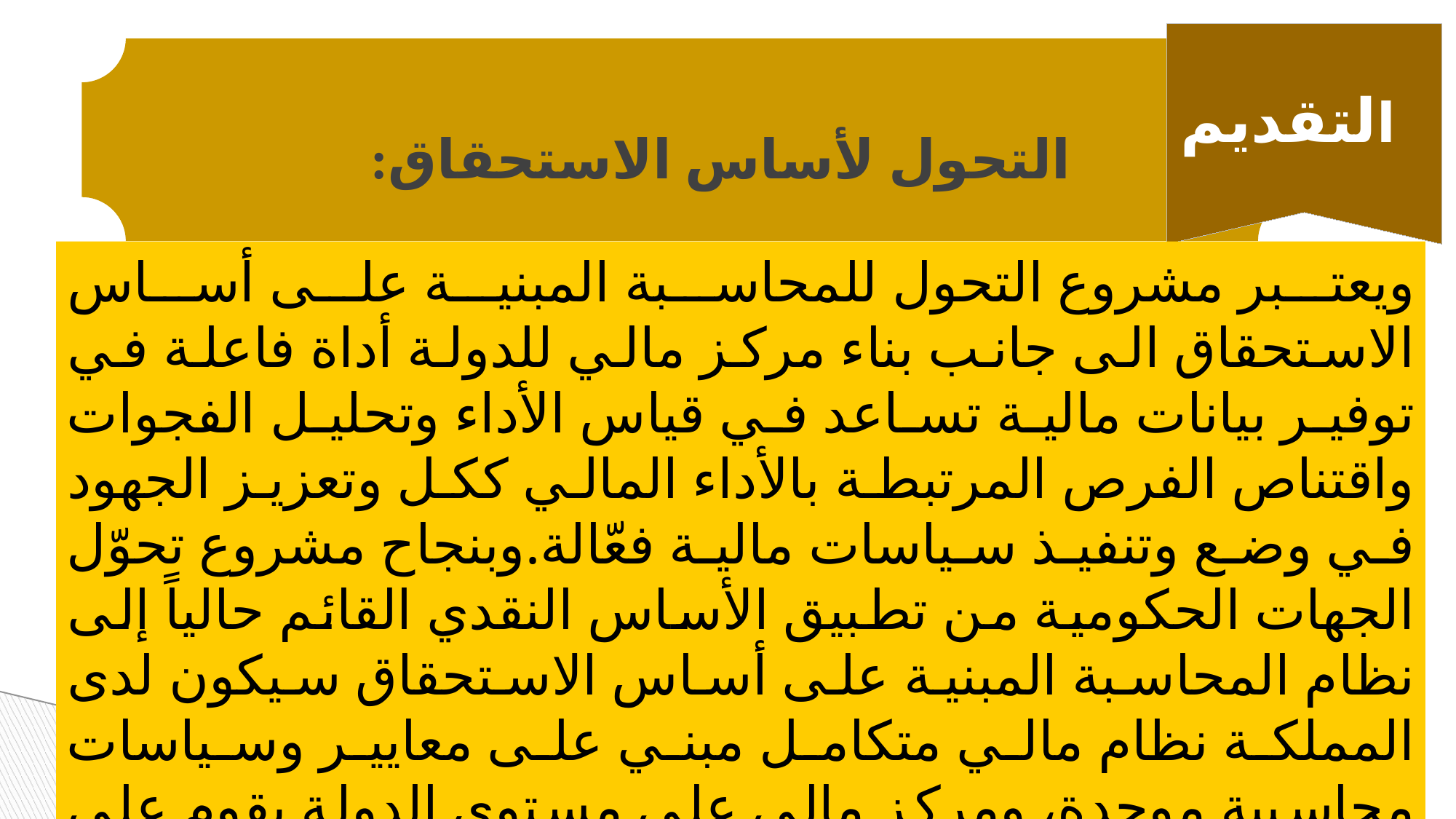

التحول لأساس الاستحقاق:
التقديم

ويعتبر مشروع التحول للمحاسبة المبنية على أساس الاستحقاق الى جانب بناء مركز مالي للدولة أداة فاعلة في توفير بيانات مالية تساعد في قياس الأداء وتحليل الفجوات واقتناص الفرص المرتبطة بالأداء المالي ككل وتعزيز الجهود في وضع وتنفيذ سياسات مالية فعّالة.وبنجاح مشروع تحوّل الجهات الحكومية من تطبيق الأساس النقدي القائم حالياً إلى نظام المحاسبة المبنية على أساس الاستحقاق سيكون لدى المملكة نظام مالي متكامل مبني على معايير وسياسات محاسبية موحدة، ومركز مالي على مستوى الدولة يقوم على تلك المعايير والسياسات التي تنبع منها.